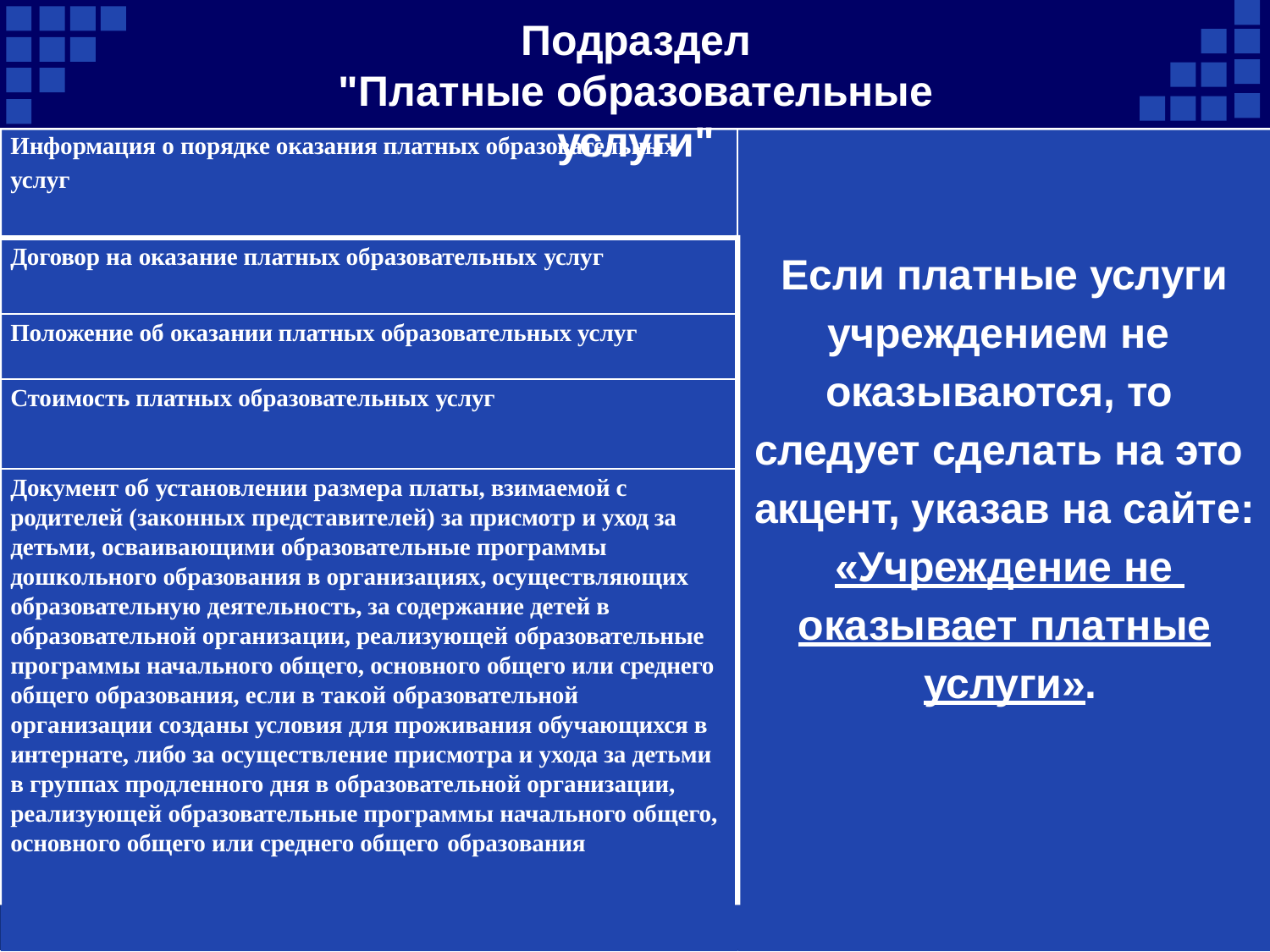

# Подраздел
"Платные образовательные услуги"
Информация о порядке оказания платных образовательных  услуг

Договор на оказание платных образовательных услуг
Положение об оказании платных образовательных услуг  Стоимость платных образовательных услуг

Документ об установлении размера платы, взимаемой с  родителей (законных представителей) за присмотр и уход за  детьми, осваивающими образовательные программы  дошкольного образования в организациях, осуществляющих  образовательную деятельность, за содержание детей в  образовательной организации, реализующей образовательные  программы начального общего, основного общего или среднего  общего образования, если в такой образовательной  организации созданы условия для проживания обучающихся в  интернате, либо за осуществление присмотра и ухода за детьми  в группах продленного дня в образовательной организации,  реализующей образовательные программы начального общего,  основного общего или среднего общего образования

Если платные услуги  учреждением не  оказываются, то  следует сделать на это  акцент, указав на сайте:
«Учреждение не  оказывает платные  услуги».